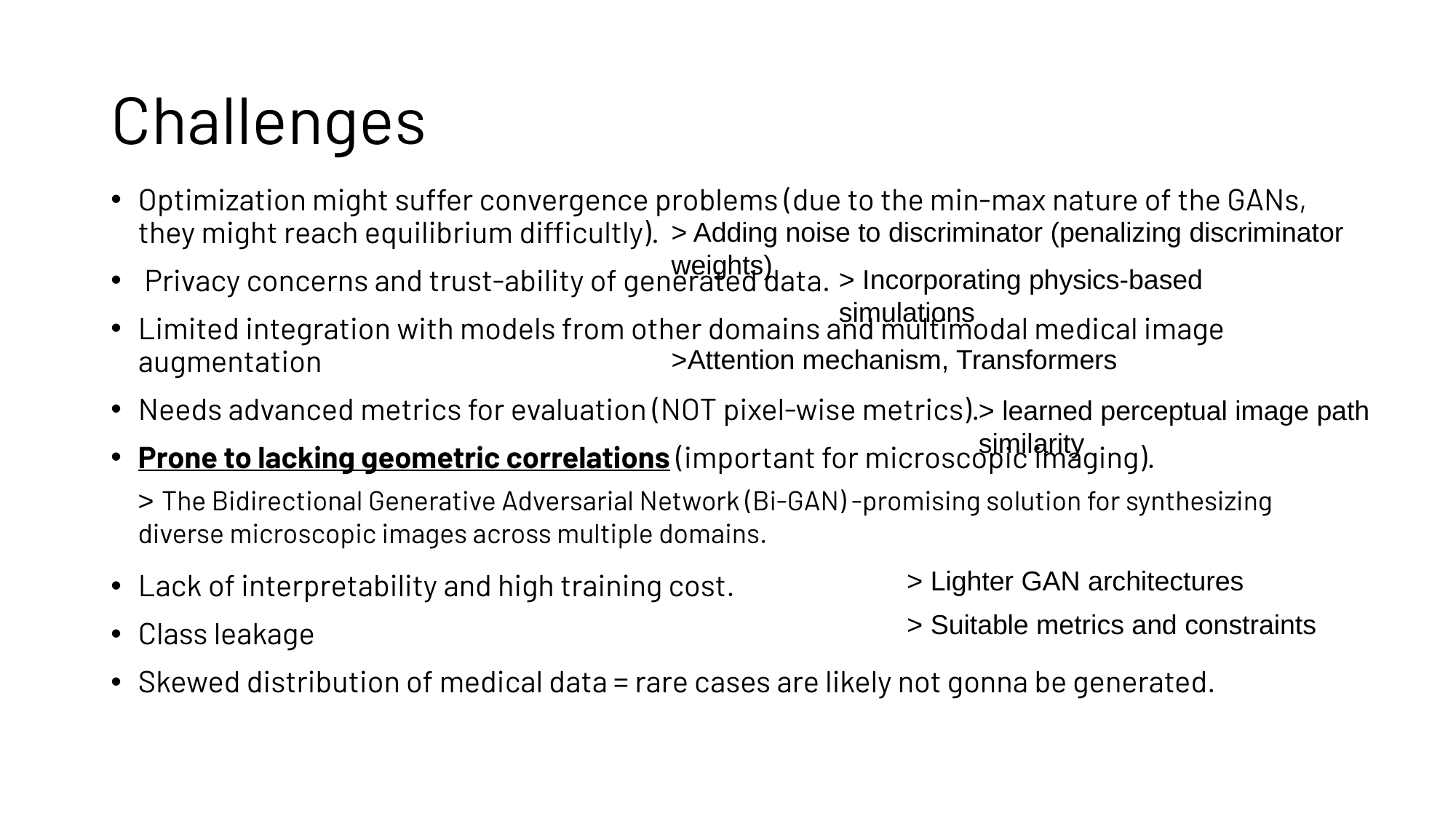

# Challenges
Optimization might suffer convergence problems (due to the min-max nature of the GANs, they might reach equilibrium difficultly).
 Privacy concerns and trust-ability of generated data.
Limited integration with models from other domains and multimodal medical image augmentation
Needs advanced metrics for evaluation (NOT pixel-wise metrics).
Prone to lacking geometric correlations (important for microscopic imaging).

Lack of interpretability and high training cost.
Class leakage
Skewed distribution of medical data = rare cases are likely not gonna be generated.
> Adding noise to discriminator (penalizing discriminator weights)
> Incorporating physics-based simulations
>Attention mechanism, Transformers
> learned perceptual image path similarity
> The Bidirectional Generative Adversarial Network (Bi-GAN) -promising solution for synthesizing diverse microscopic images across multiple domains.
> Lighter GAN architectures
> Suitable metrics and constraints